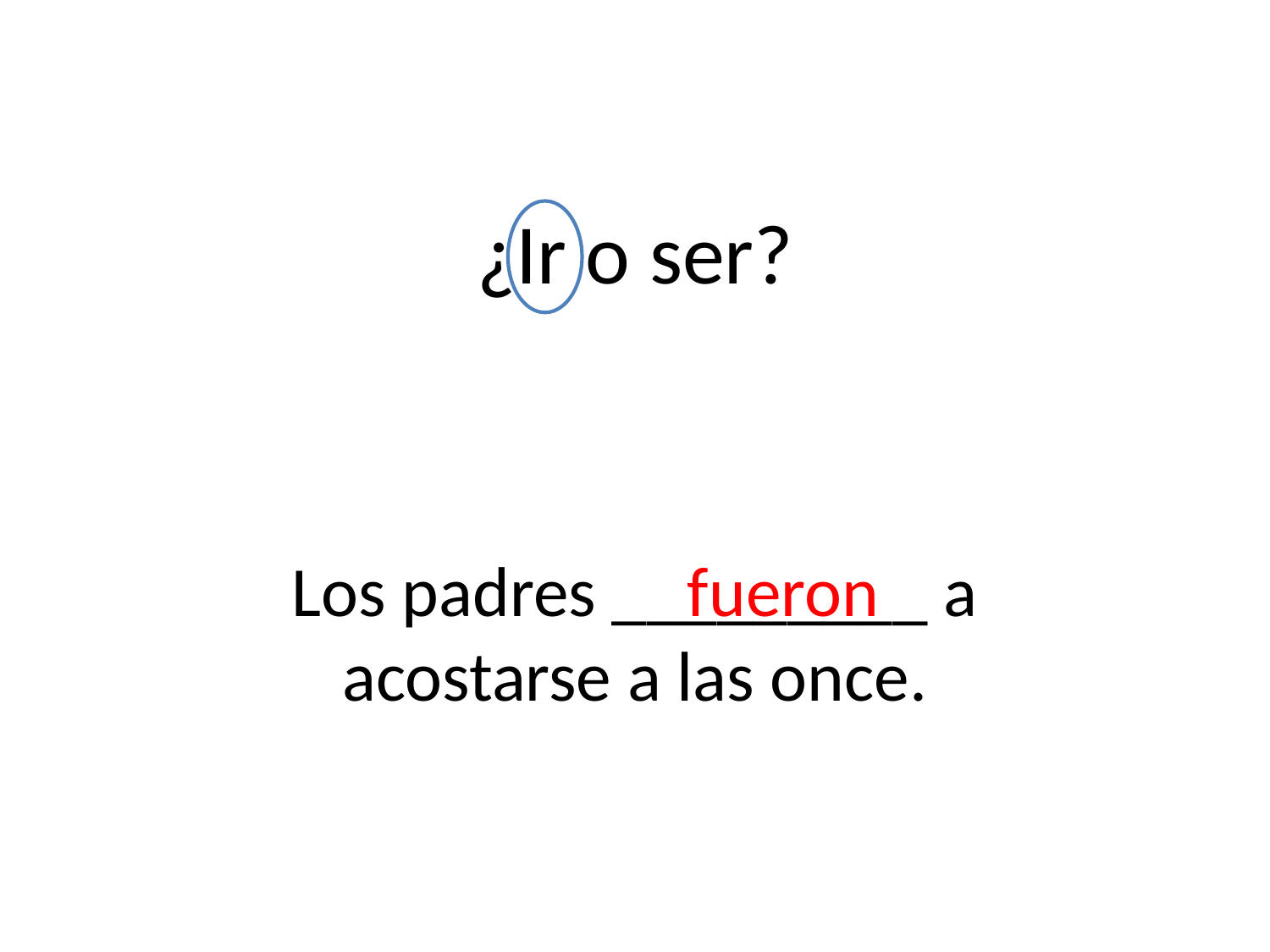

# ¿Ir o ser?

Los padres _________ a acostarse a las once.
fueron